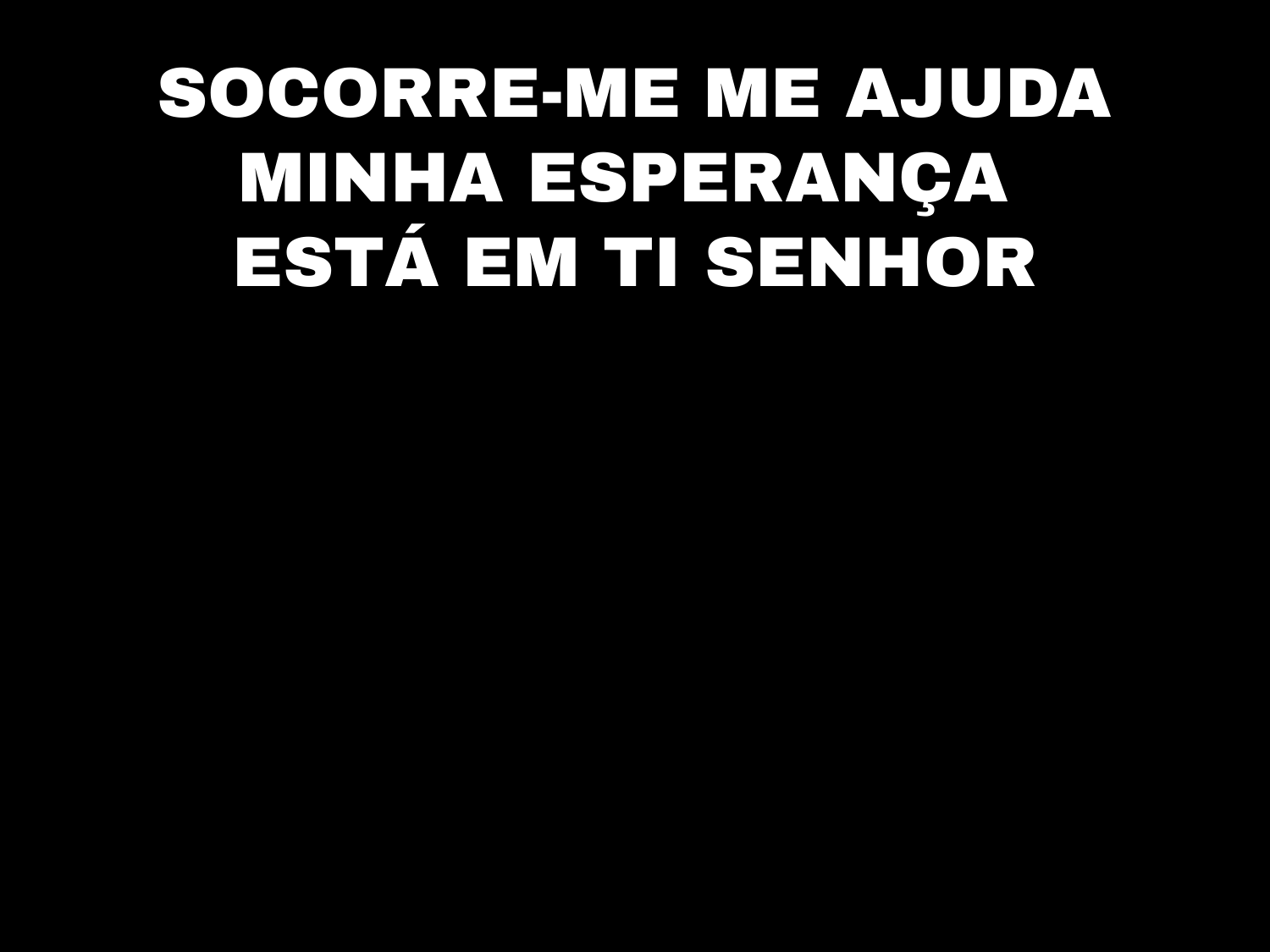

# SOCORRE-ME ME AJUDA MINHA ESPERANÇA ESTÁ EM TI SENHOR